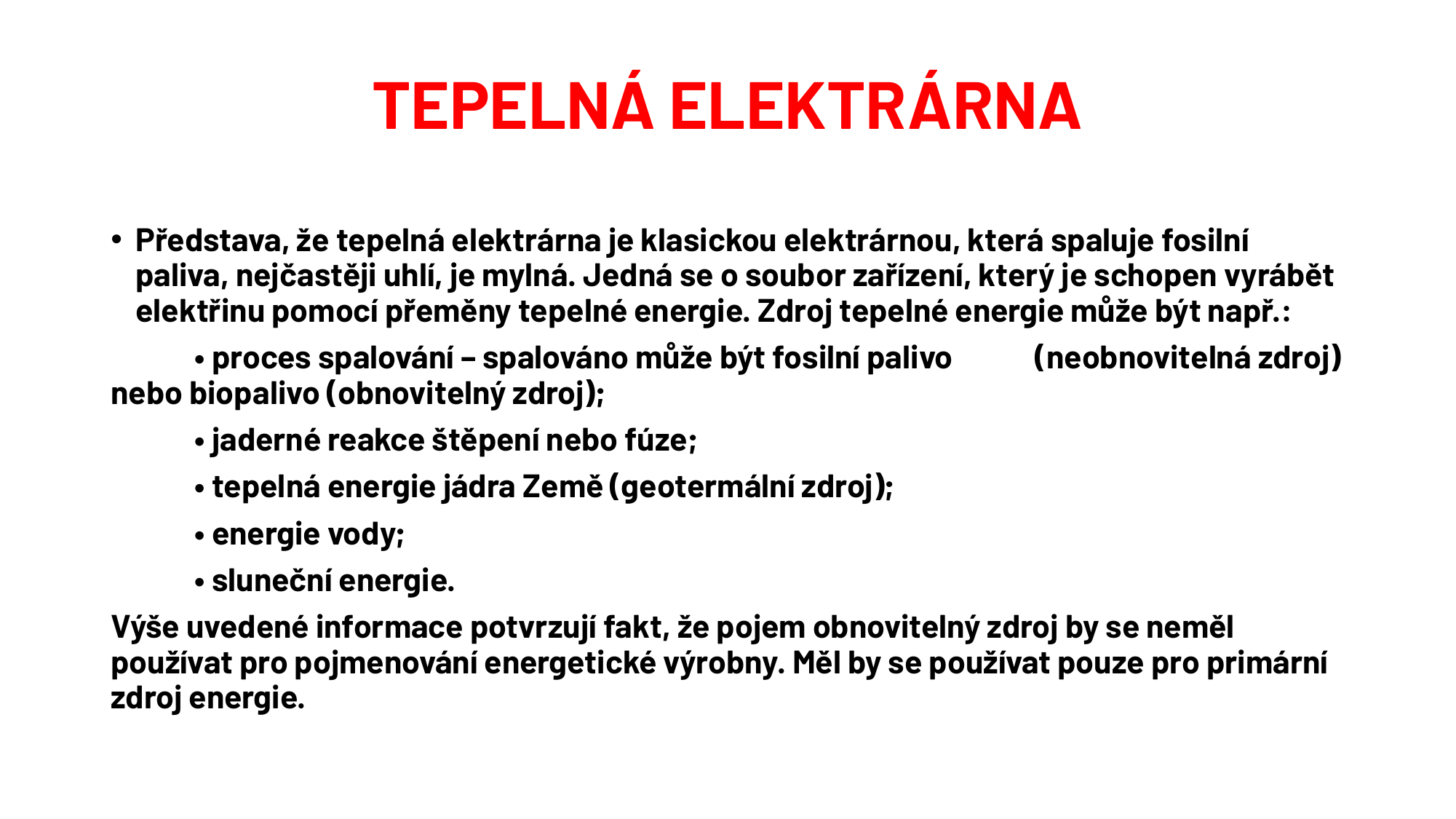

# TEPELNÁ ELEKTRÁRNA
Představa, že tepelná elektrárna je klasickou elektrárnou, která spaluje fosilní paliva, nejčastěji uhlí, je mylná. Jedná se o soubor zařízení, který je schopen vyrábět elektřinu pomocí přeměny tepelné energie. Zdroj tepelné energie může být např.:
	• proces spalování – spalováno může být fosilní palivo 	(neobnovitelná zdroj) nebo biopalivo (obnovitelný zdroj);
	• jaderné reakce štěpení nebo fúze;
	• tepelná energie jádra Země (geotermální zdroj);
	• energie vody;
	• sluneční energie.
Výše uvedené informace potvrzují fakt, že pojem obnovitelný zdroj by se neměl používat pro pojmenování energetické výrobny. Měl by se používat pouze pro primární zdroj energie.